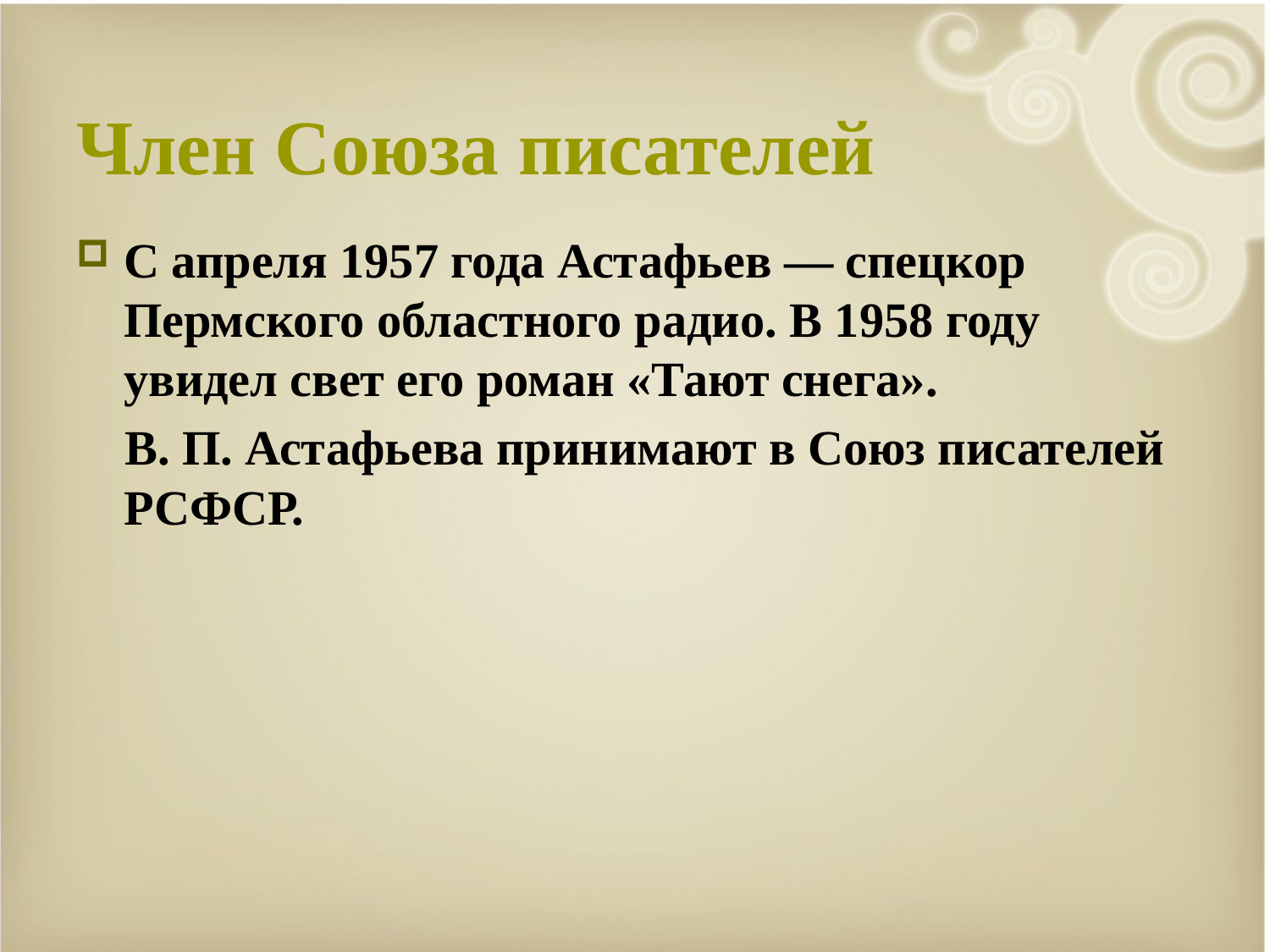

# Член Союза писателей
С апреля 1957 года Астафьев — спецкор Пермского областного радио. В 1958 году увидел свет его роман «Тают снега».
    В. П. Астафьева принимают в Союз писателей РСФСР.